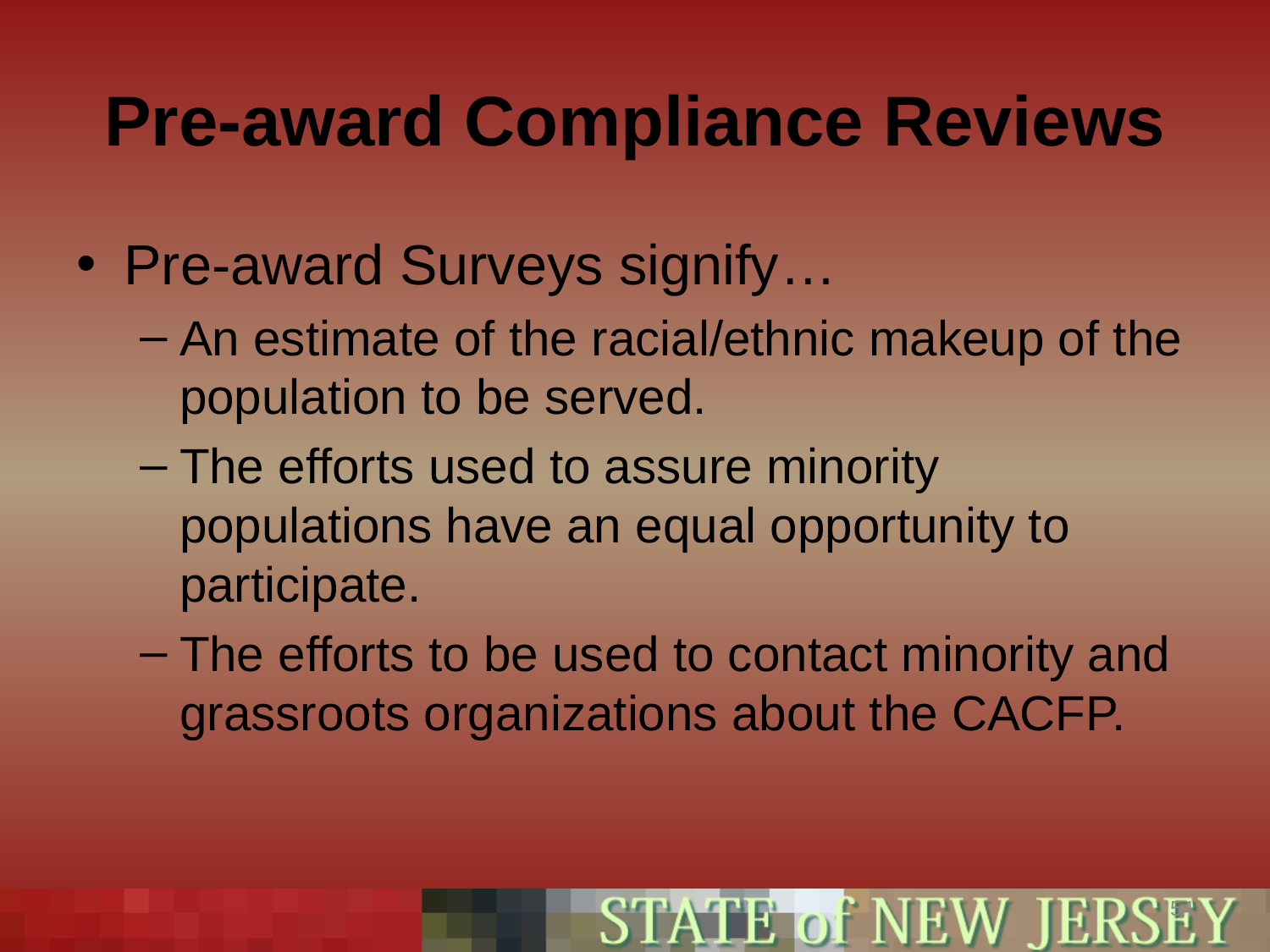

# Pre-award Compliance Reviews
Pre-award Surveys signify…
An estimate of the racial/ethnic makeup of the population to be served.
The efforts used to assure minority populations have an equal opportunity to participate.
The efforts to be used to contact minority and grassroots organizations about the CACFP.
54